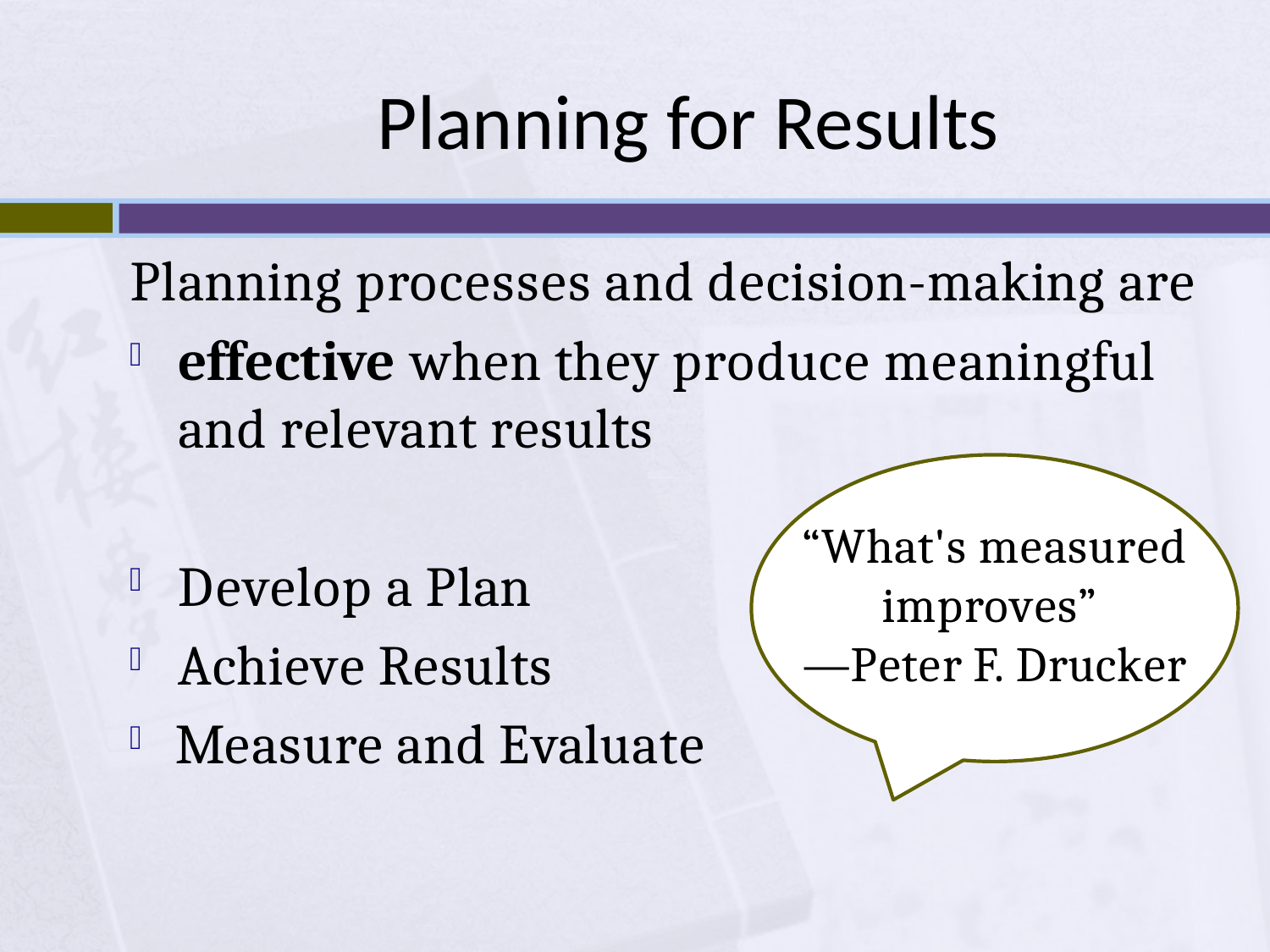

# Planning for Results
Planning processes and decision-making are
effective when they produce meaningful and relevant results

Develop a Plan
Achieve Results
Measure and Evaluate

“What's measured improves”
― Peter F. Drucker